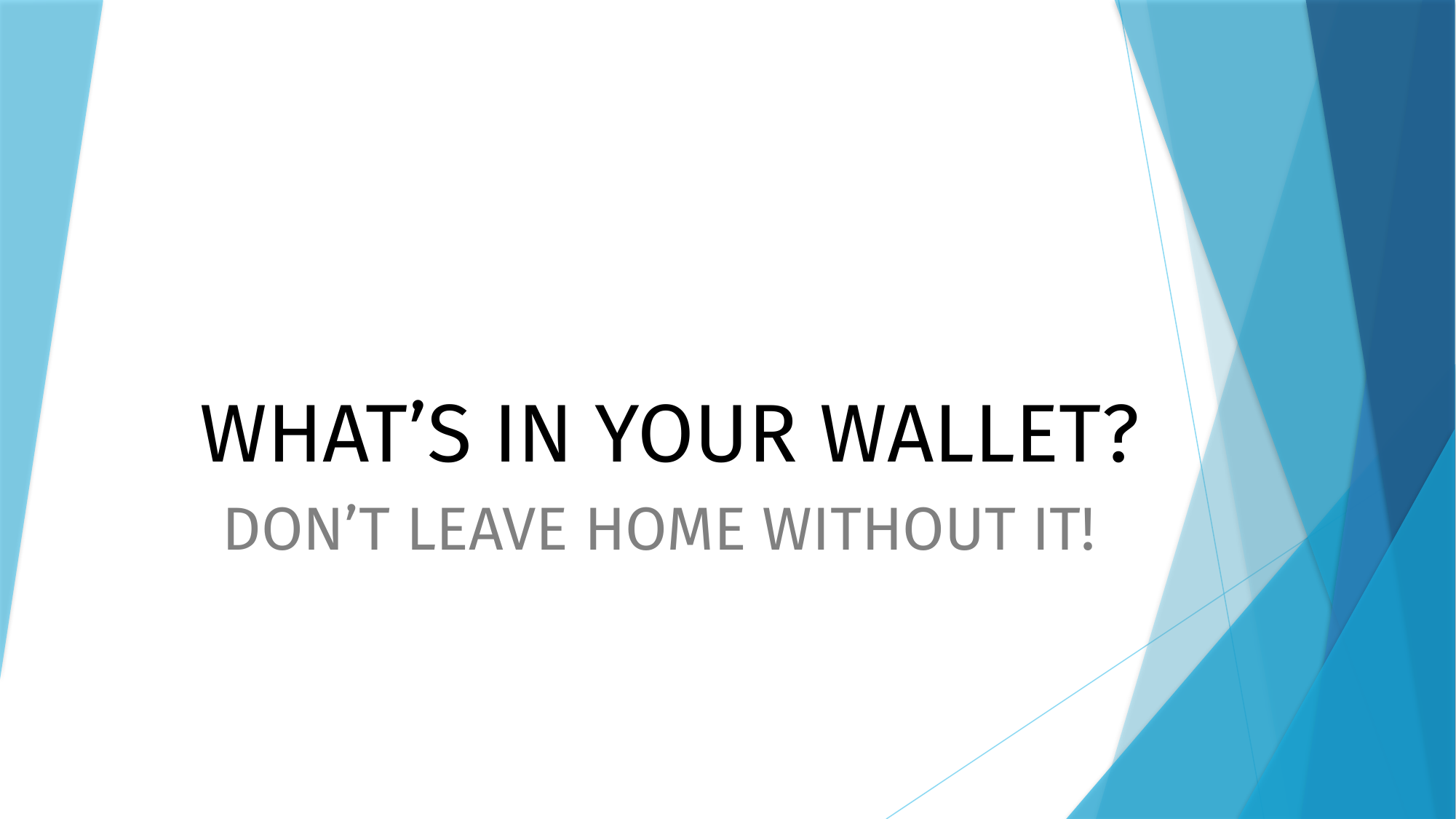

# WHAT’S IN YOUR WALLET?
DON’T LEAVE HOME WITHOUT IT!